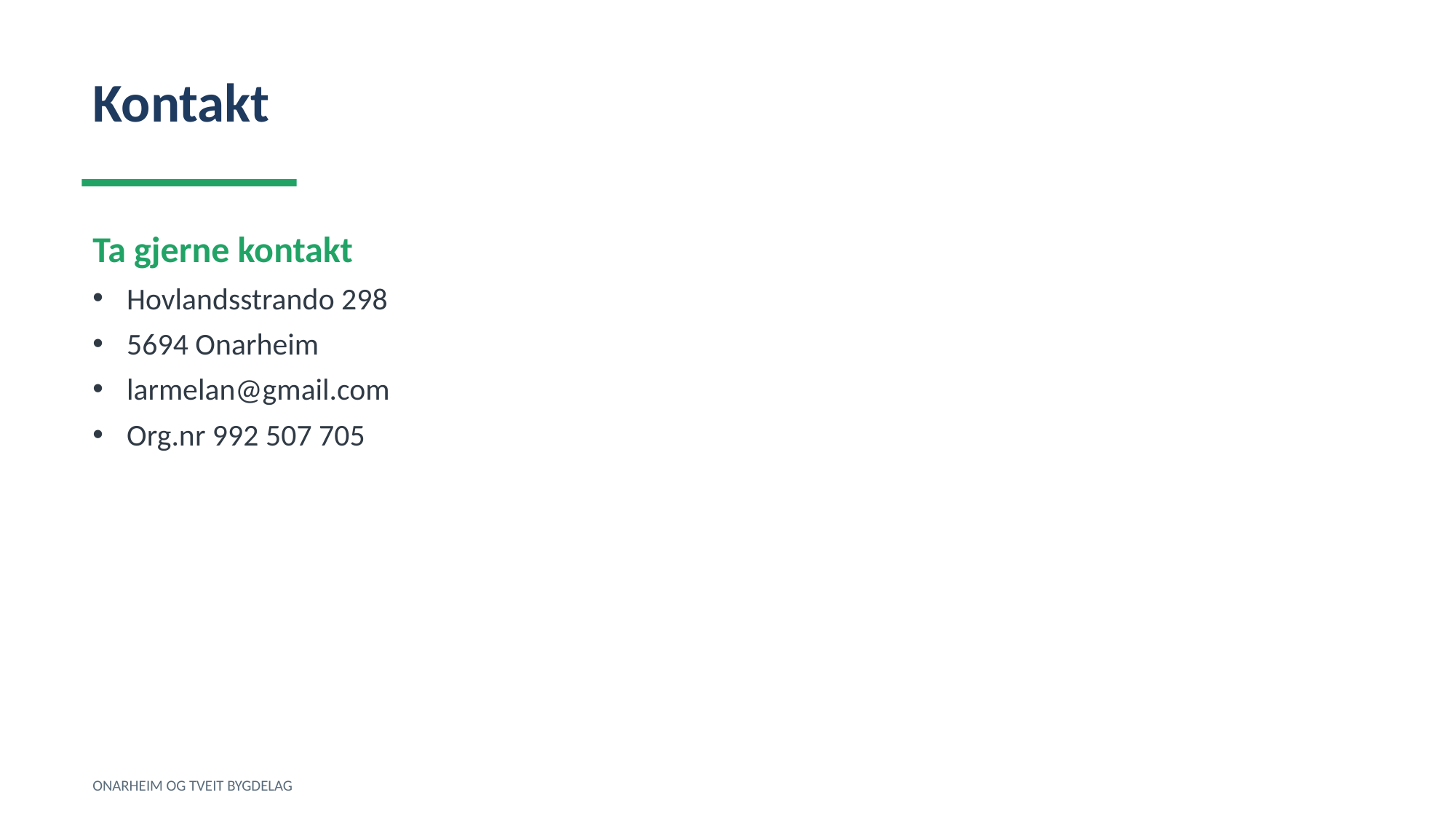

Kontakt

Ta gjerne kontakt
Hovlandsstrando 298
5694 Onarheim
larmelan@gmail.com
Org.nr 992 507 705
ONARHEIM OG TVEIT BYGDELAG